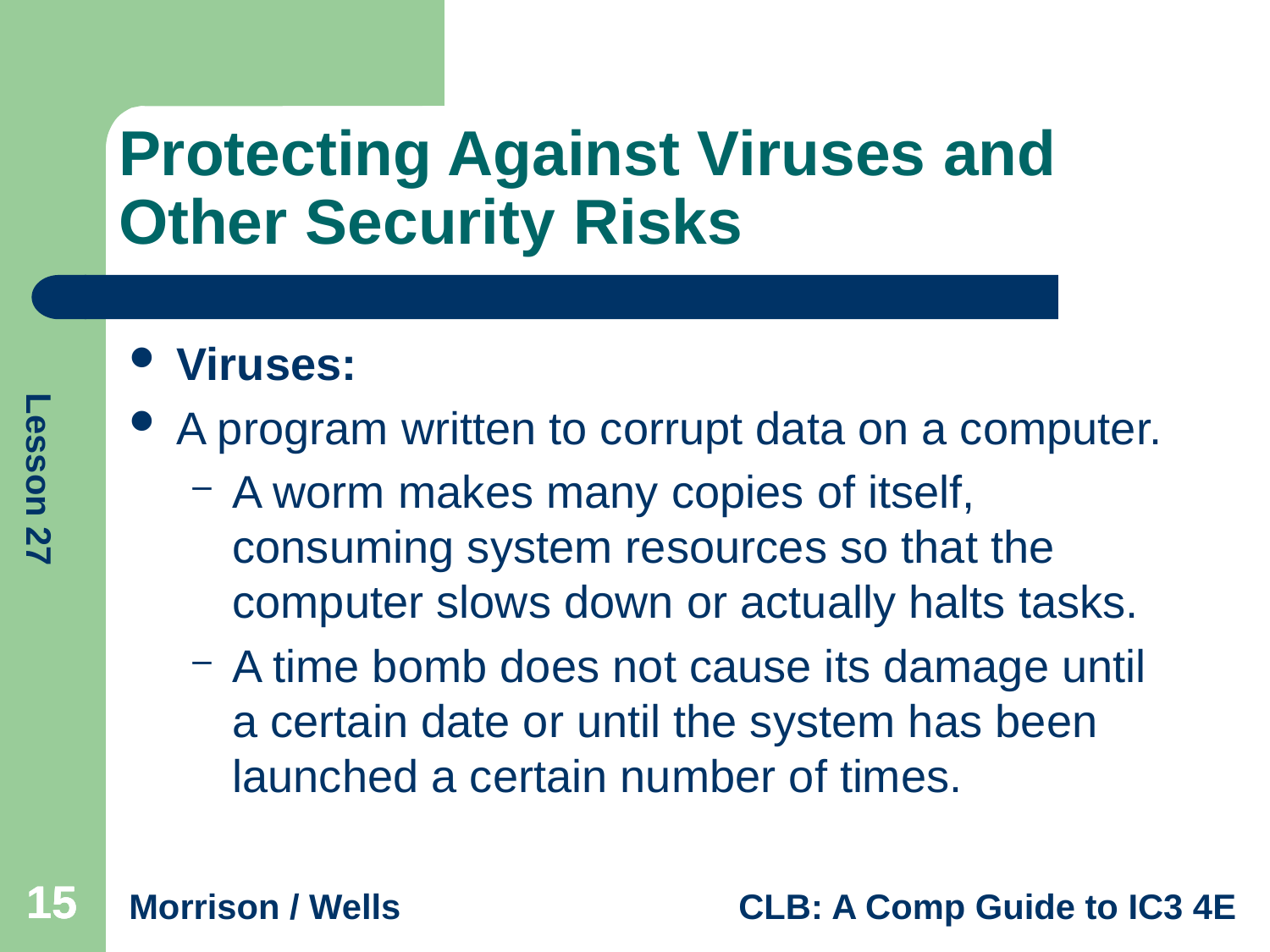

# Protecting Against Viruses and Other Security Risks
Viruses:
A program written to corrupt data on a computer.
A worm makes many copies of itself, consuming system resources so that the computer slows down or actually halts tasks.
A time bomb does not cause its damage until a certain date or until the system has been launched a certain number of times.
15
15
15